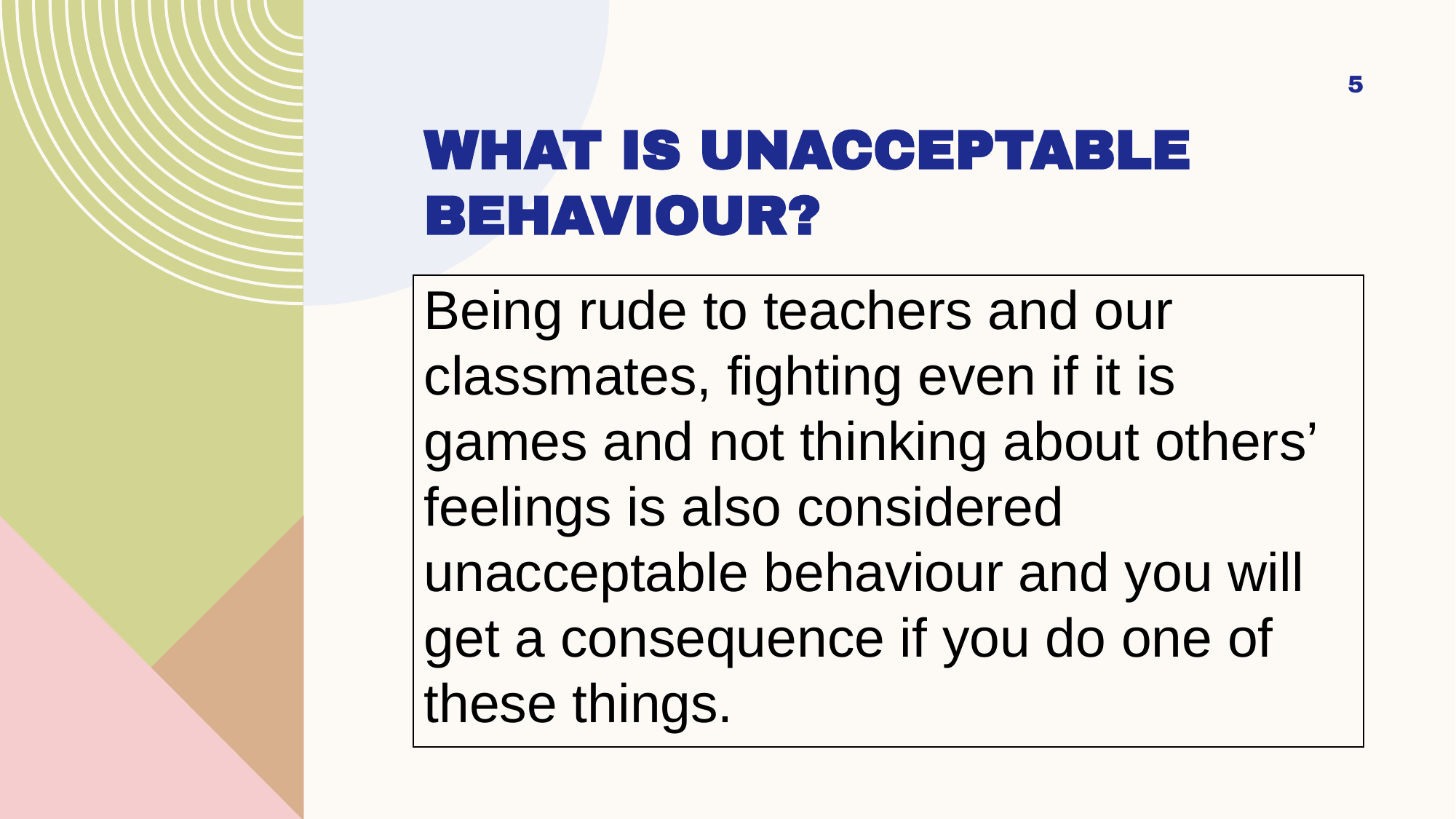

5
# What is unacceptable behaviour?
Being rude to teachers and our classmates, fighting even if it is games and not thinking about others’ feelings is also considered unacceptable behaviour and you will get a consequence if you do one of these things.